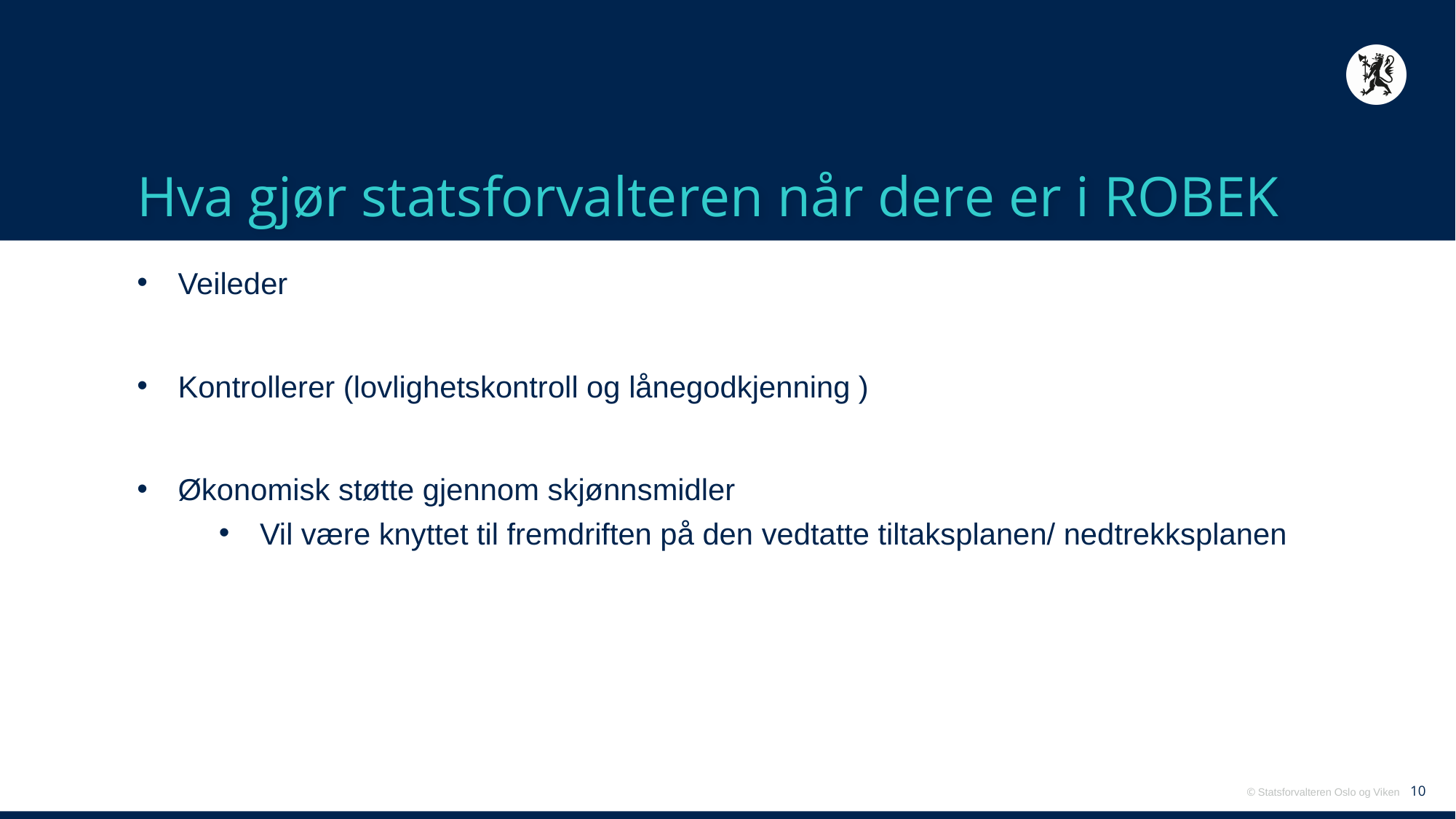

# Hva gjør statsforvalteren når dere er i ROBEK
Veileder

Kontrollerer (lovlighetskontroll og lånegodkjenning )

Økonomisk støtte gjennom skjønnsmidler
Vil være knyttet til fremdriften på den vedtatte tiltaksplanen/ nedtrekksplanen